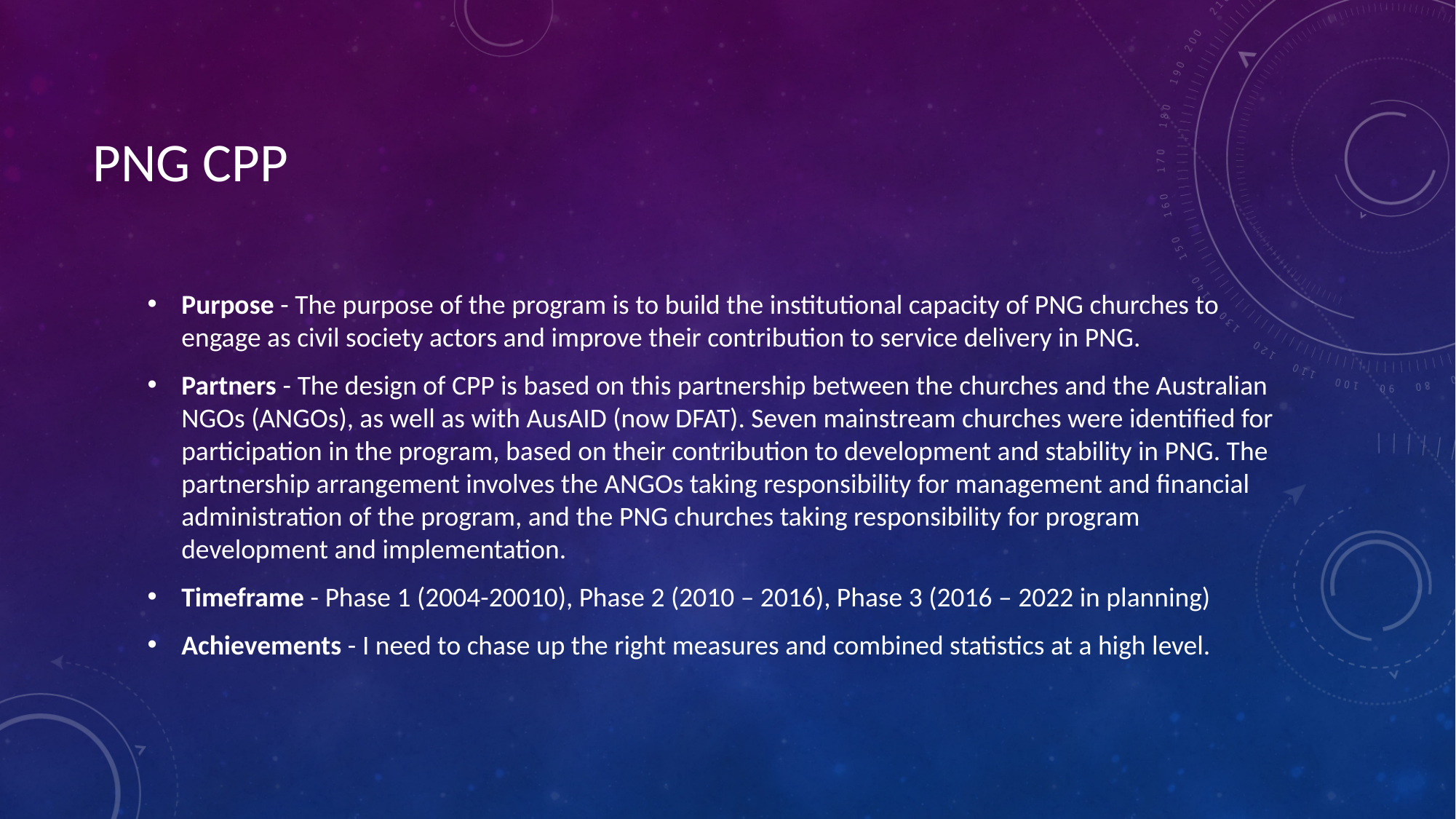

# PNG CPP
Purpose - The purpose of the program is to build the institutional capacity of PNG churches to engage as civil society actors and improve their contribution to service delivery in PNG.
Partners - The design of CPP is based on this partnership between the churches and the Australian NGOs (ANGOs), as well as with AusAID (now DFAT). Seven mainstream churches were identified for participation in the program, based on their contribution to development and stability in PNG. The partnership arrangement involves the ANGOs taking responsibility for management and financial administration of the program, and the PNG churches taking responsibility for program development and implementation.
Timeframe - Phase 1 (2004-20010), Phase 2 (2010 – 2016), Phase 3 (2016 – 2022 in planning)
Achievements - I need to chase up the right measures and combined statistics at a high level.